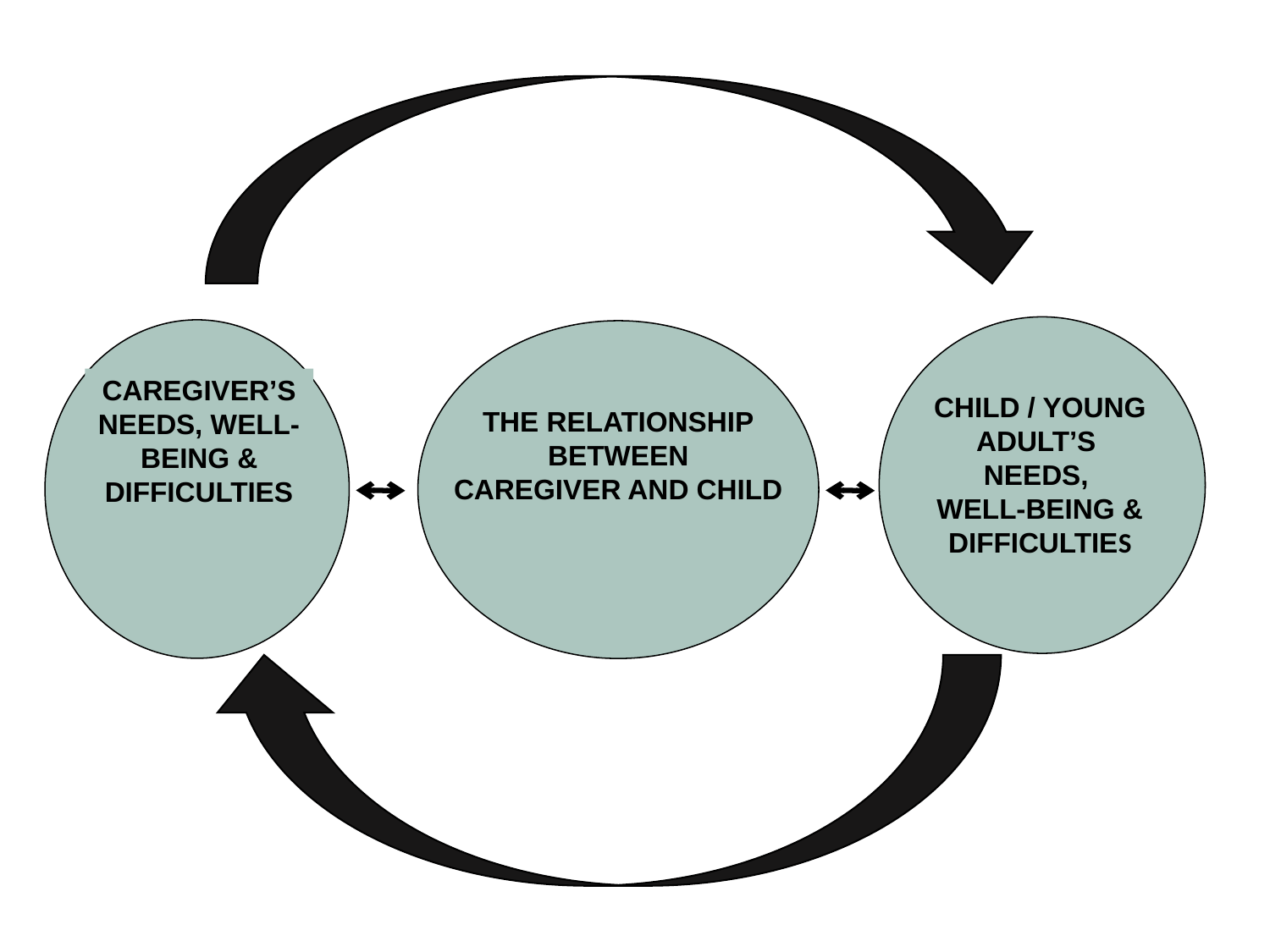

CAREGIVER’S NEEDS, WELL-BEING & DIFFICULTIES
CHILD / YOUNG ADULT’S
NEEDS,
WELL-BEING &
DIFFICULTIES
THE RELATIONSHIP
BETWEEN
CAREGIVER AND CHILD